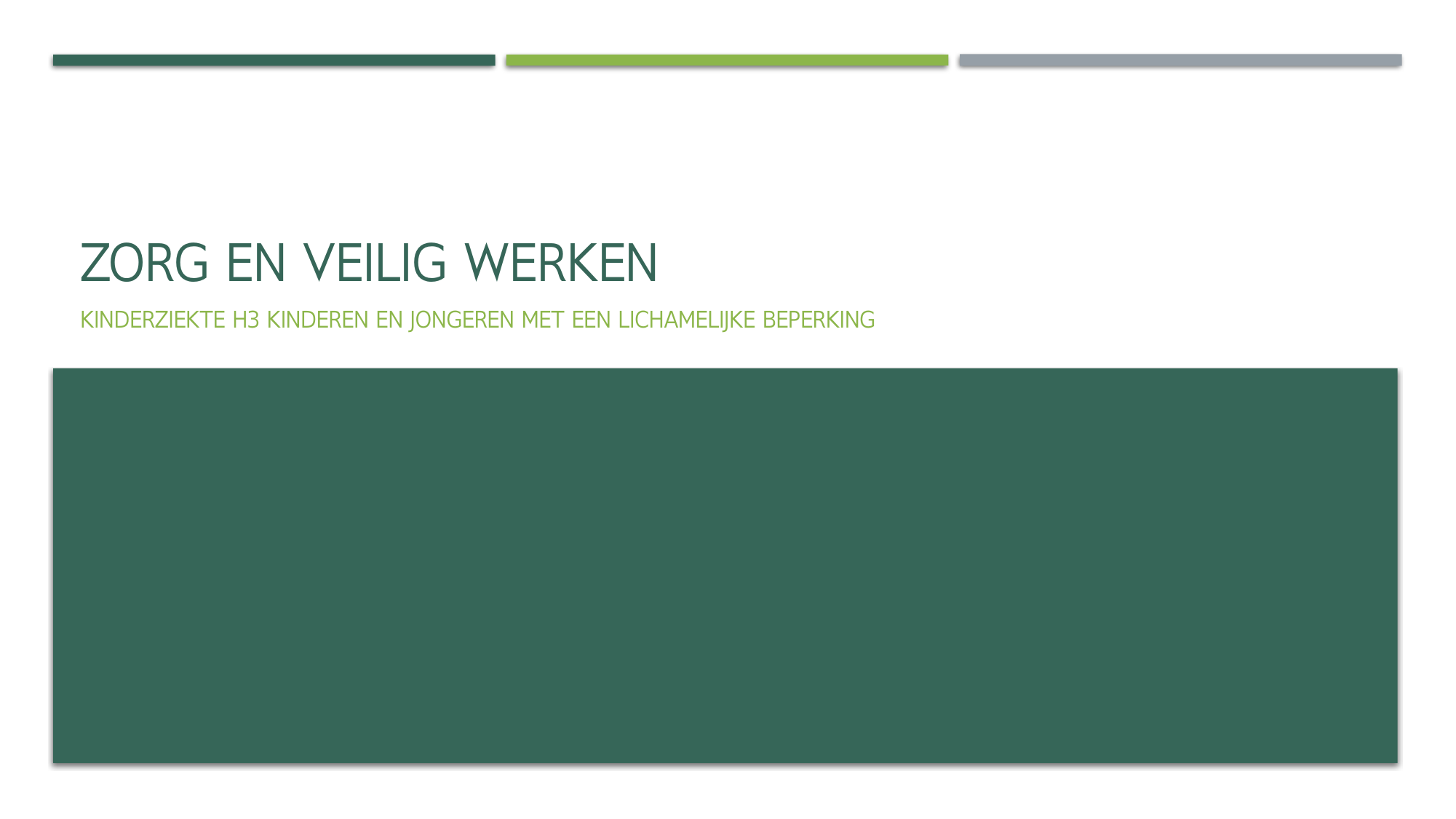

# Zorg en veilig werken
Kinderziekte H3 kinderen en jongeren met een lichamelijke beperking